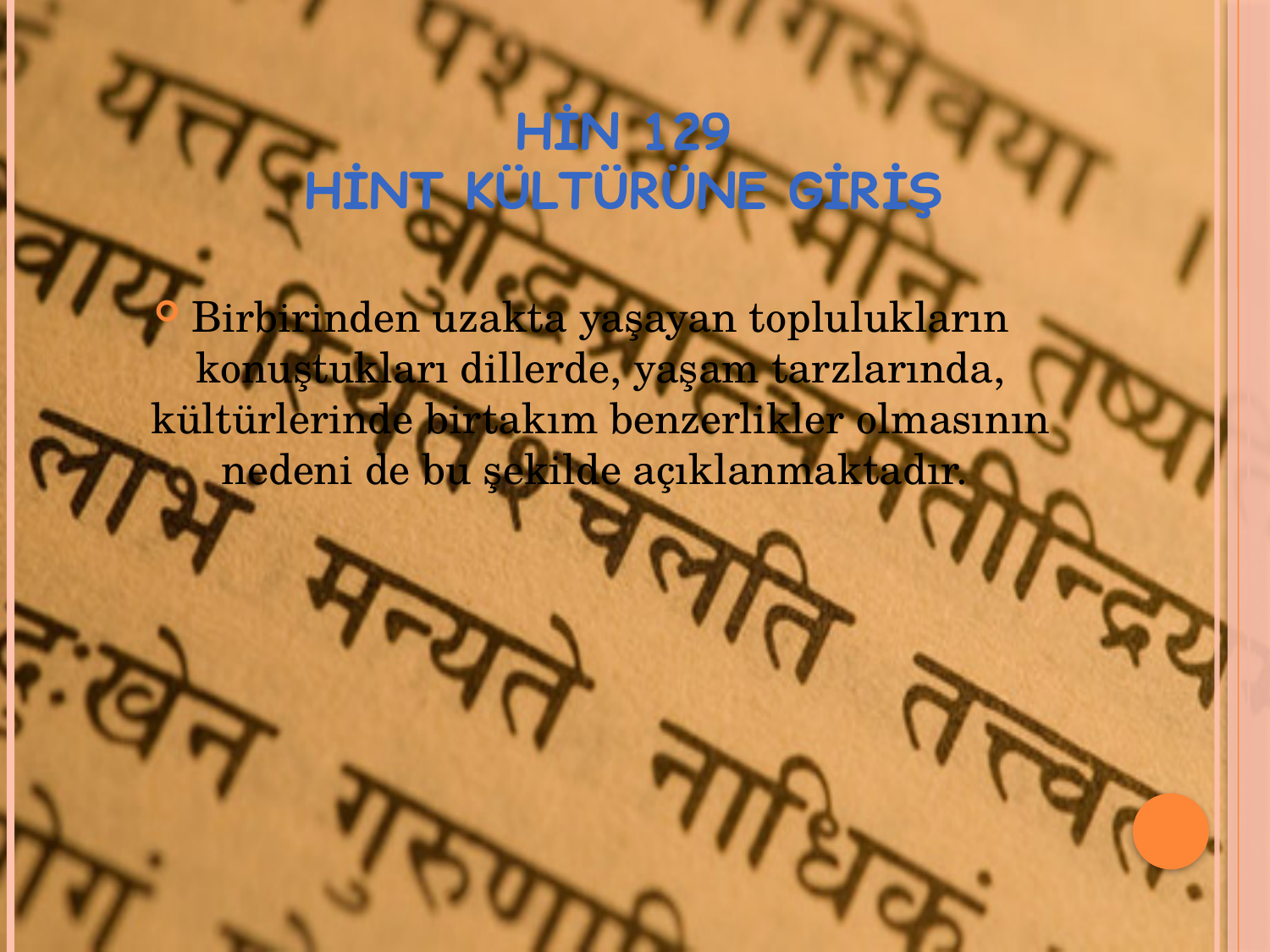

# HİN 129 HİNT KÜLTÜRÜNE GİRİŞ

Birbirinden uzakta yaşayan toplulukların konuştukları dillerde, yaşam tarzlarında, kültürlerinde birtakım benzerlikler olmasının nedeni de bu şekilde açıklanmaktadır.